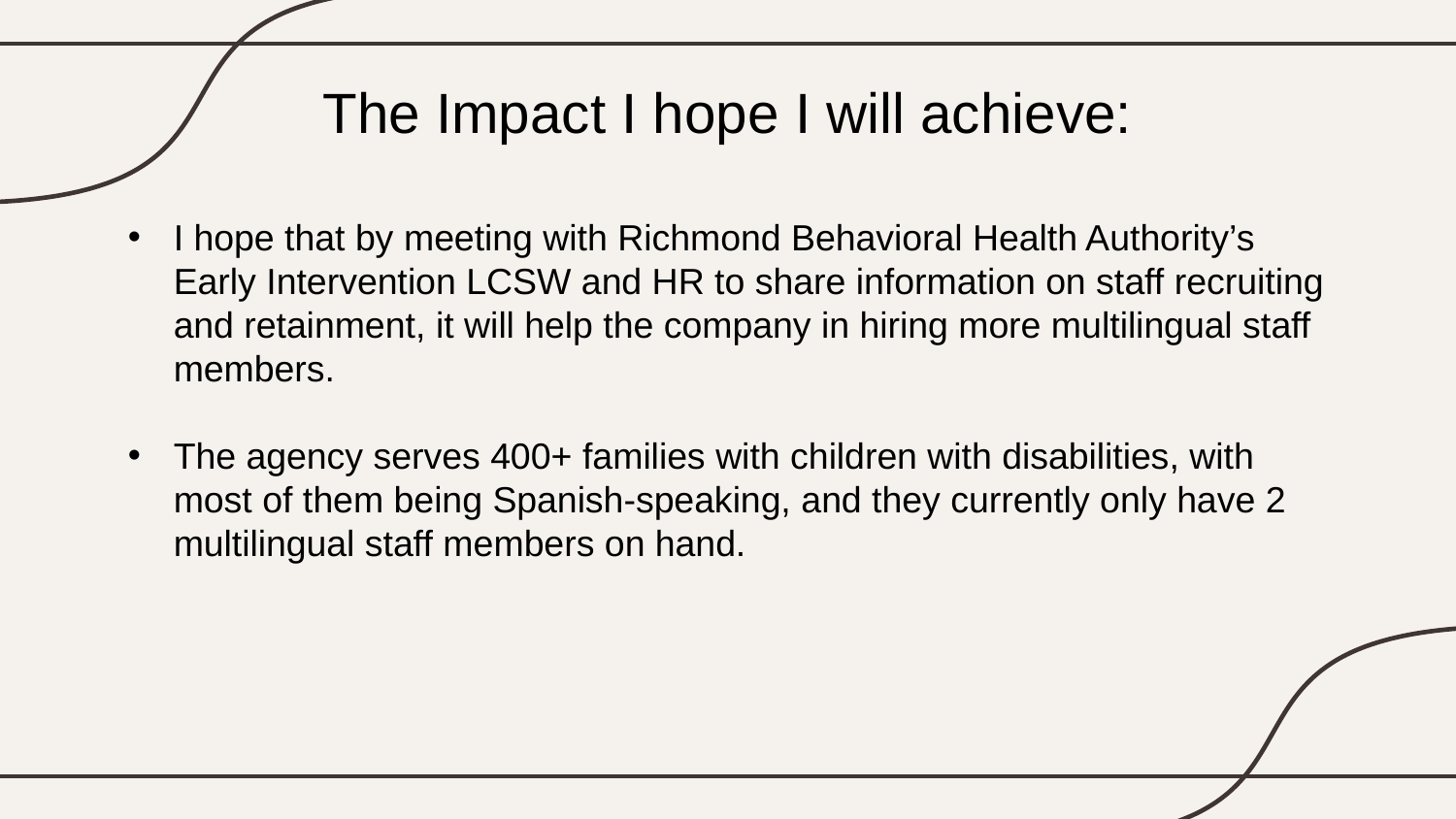

The Impact I hope I will achieve:
I hope that by meeting with Richmond Behavioral Health Authority’s Early Intervention LCSW and HR to share information on staff recruiting and retainment, it will help the company in hiring more multilingual staff members.

The agency serves 400+ families with children with disabilities, with most of them being Spanish-speaking, and they currently only have 2 multilingual staff members on hand.